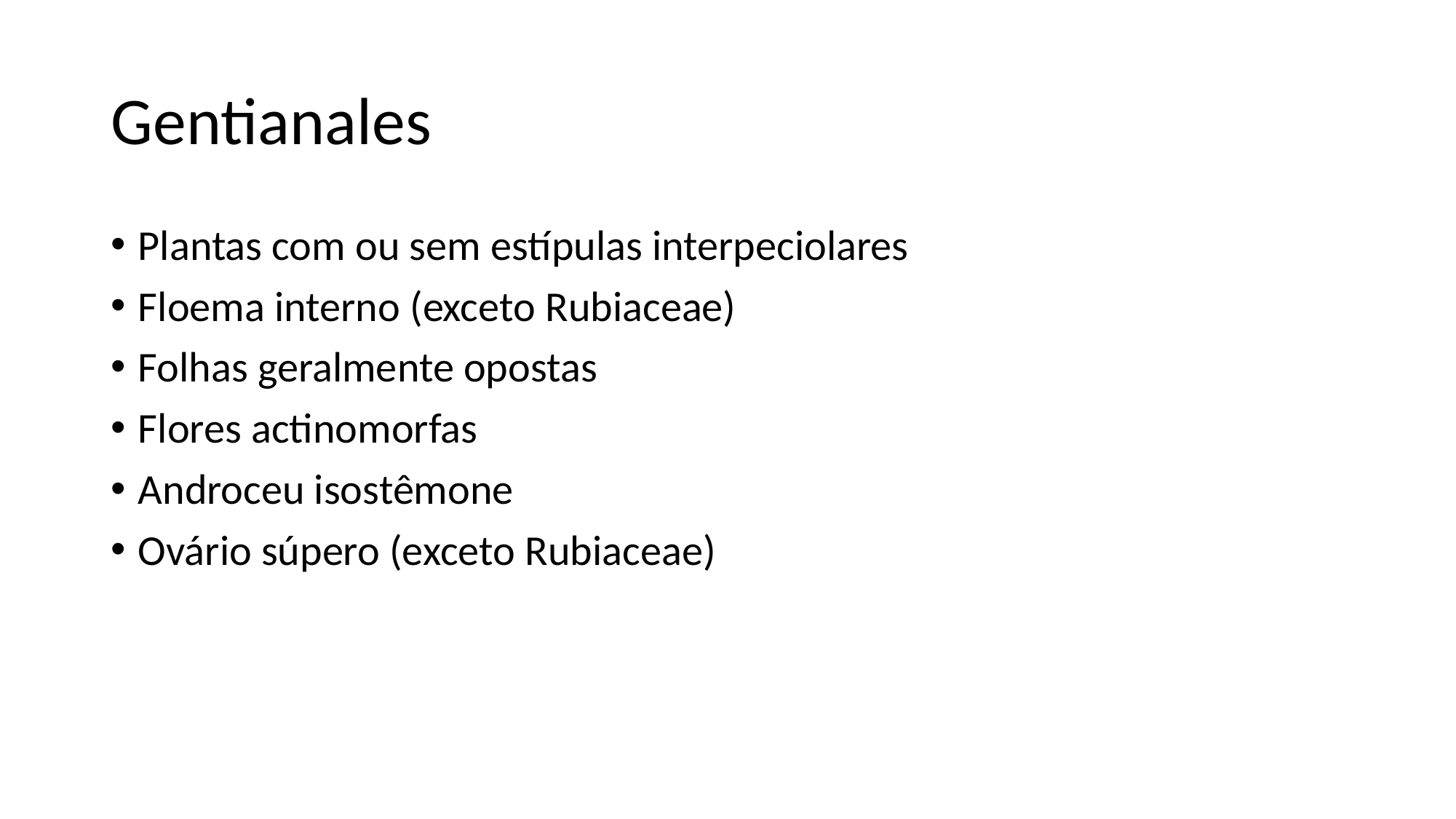

# Gentianales
Plantas com ou sem estípulas interpeciolares
Floema interno (exceto Rubiaceae)
Folhas geralmente opostas
Flores actinomorfas
Androceu isostêmone
Ovário súpero (exceto Rubiaceae)